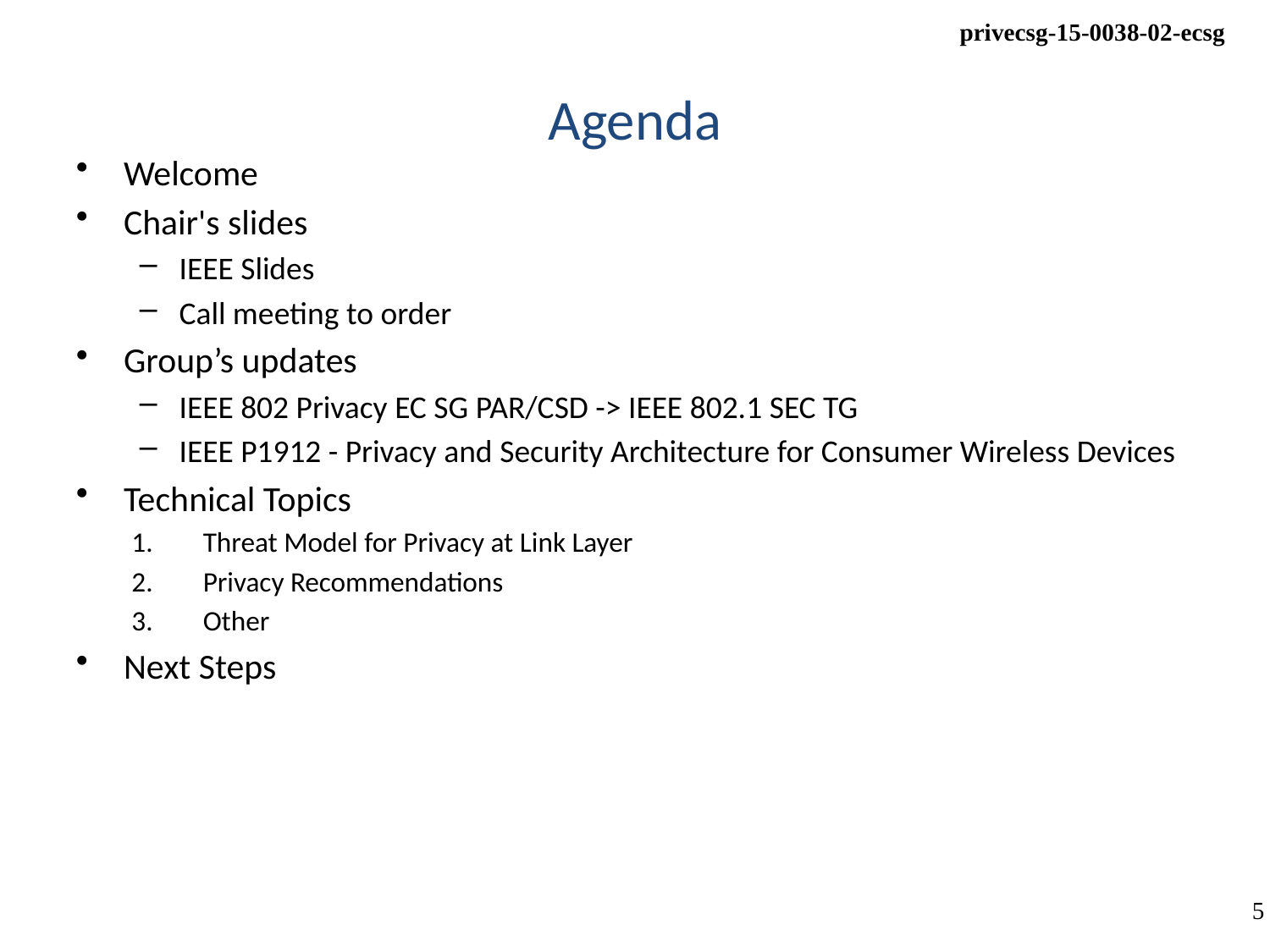

# Agenda

Welcome
Chair's slides
IEEE Slides
Call meeting to order
Group’s updates
IEEE 802 Privacy EC SG PAR/CSD -> IEEE 802.1 SEC TG
IEEE P1912 - Privacy and Security Architecture for Consumer Wireless Devices
Technical Topics
Threat Model for Privacy at Link Layer
Privacy Recommendations
Other
Next Steps